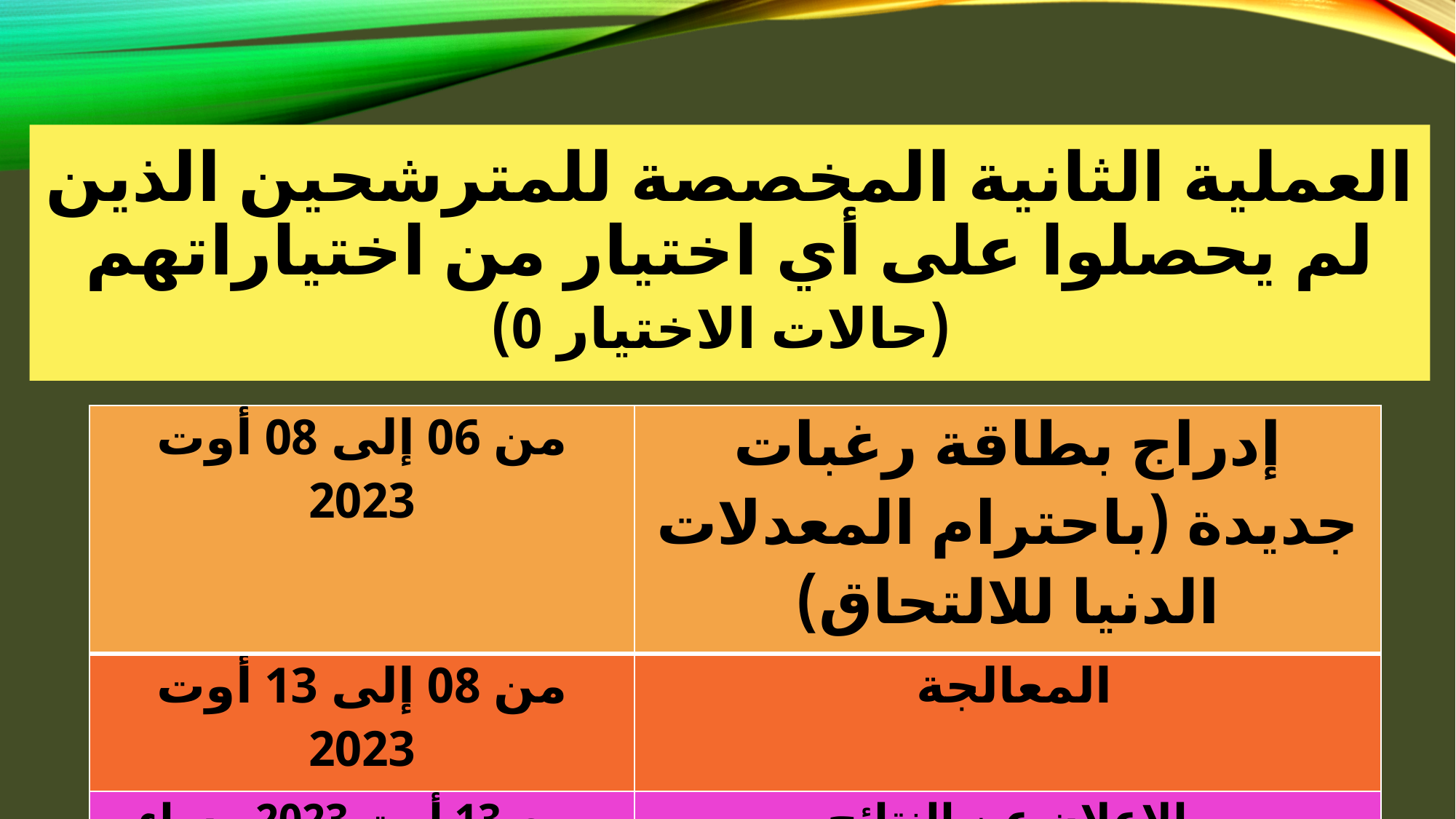

# العملية الثانية المخصصة للمترشحين الذين لم يحصلوا على أي اختيار من اختياراتهم (حالات الاختيار 0)
| من 06 إلى 08 أوت 2023 | إدراج بطاقة رغبات جديدة (باحترام المعدلات الدنيا للالتحاق) |
| --- | --- |
| من 08 إلى 13 أوت 2023 | المعالجة |
| يوم 13 أوت 2023 مساء | الإعلان عن النتائج |